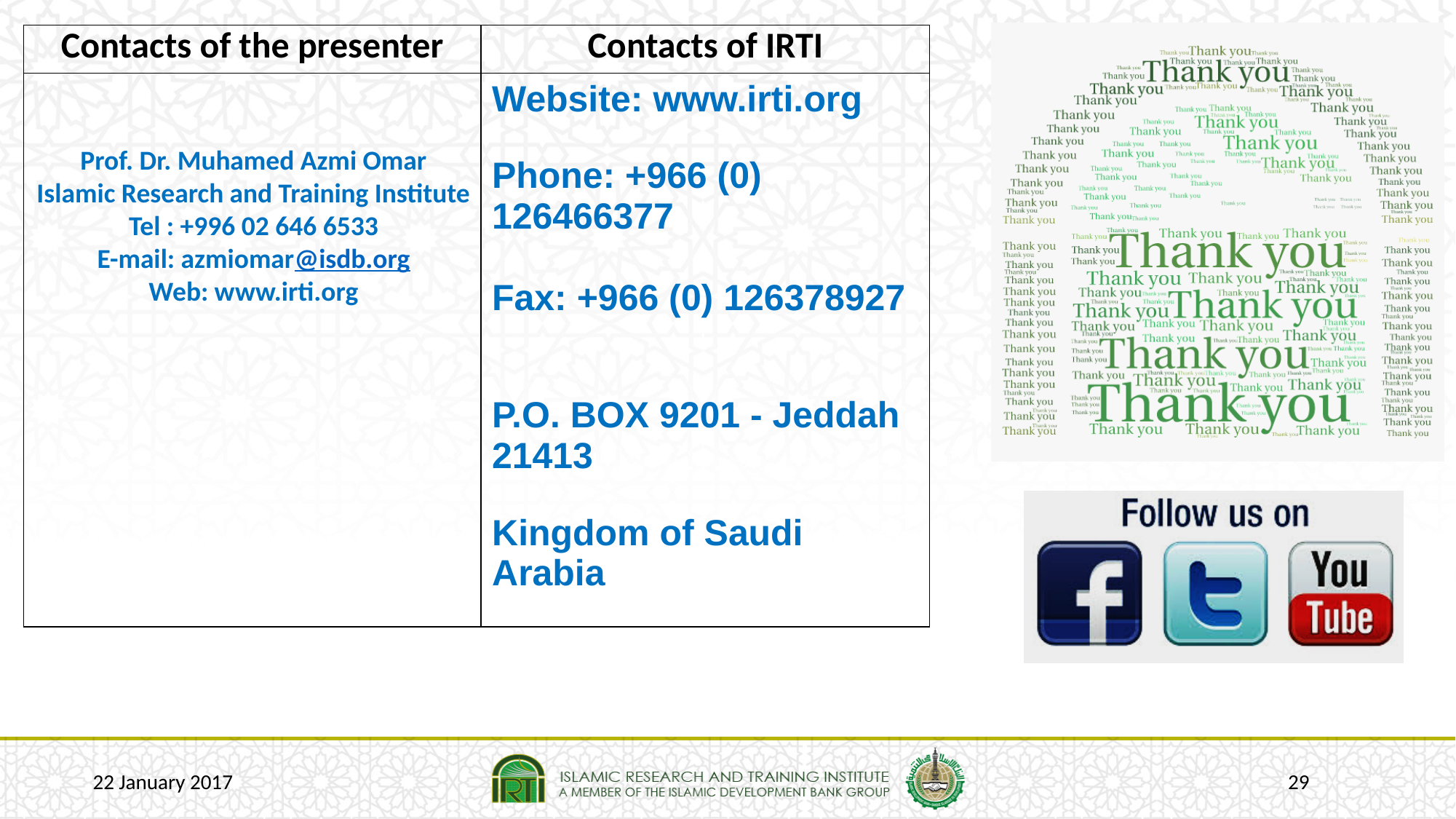

Prof. Dr. Muhamed Azmi Omar
Islamic Research and Training Institute
Tel : +996 02 646 6533
E-mail: azmiomar@isdb.org
Web: www.irti.org
22 January 2017
29